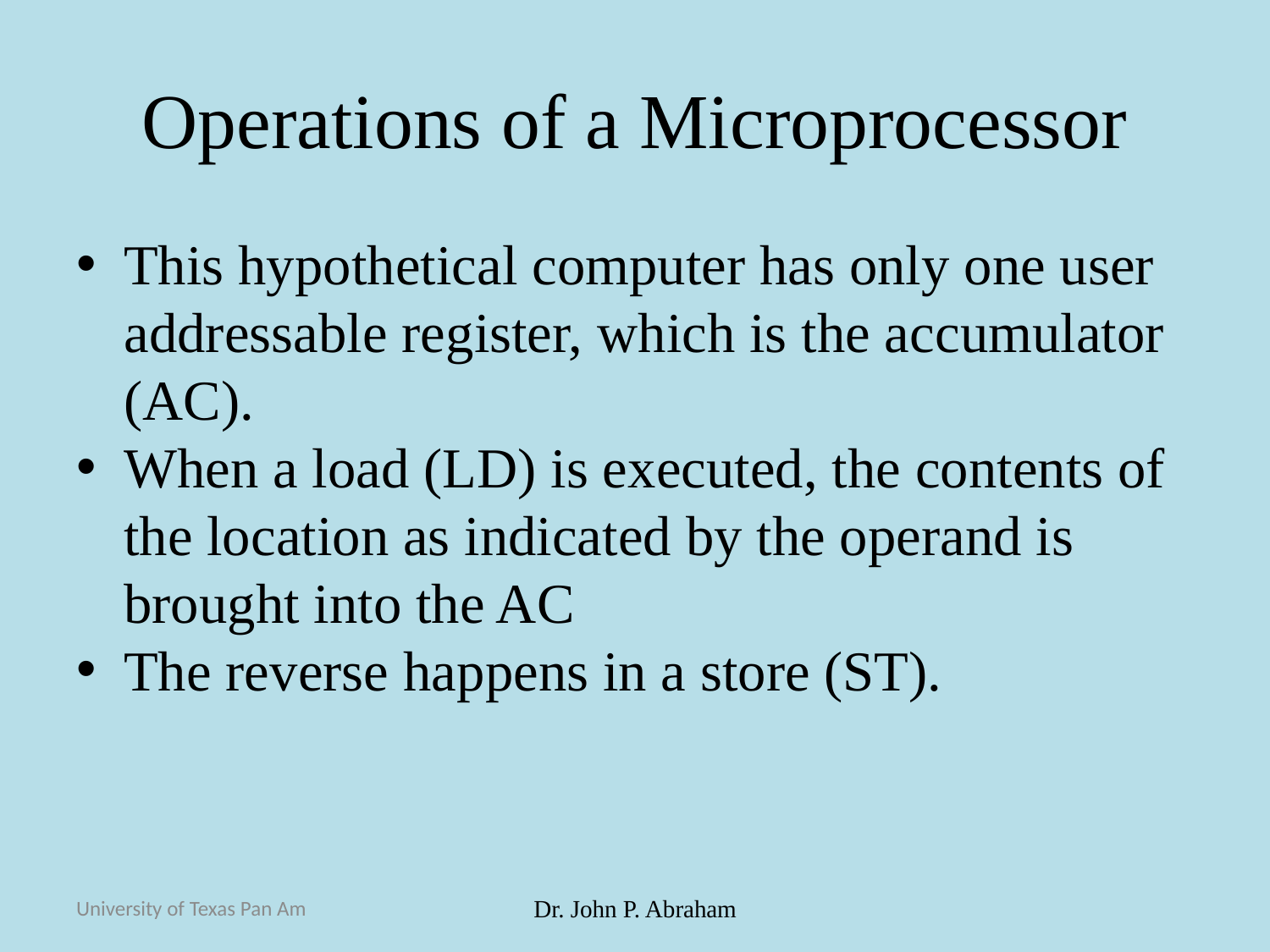

# Operations of a Microprocessor
This hypothetical computer has only one user addressable register, which is the accumulator (AC).
When a load (LD) is executed, the contents of the location as indicated by the operand is brought into the AC
The reverse happens in a store (ST).
University of Texas Pan Am
Dr. John P. Abraham